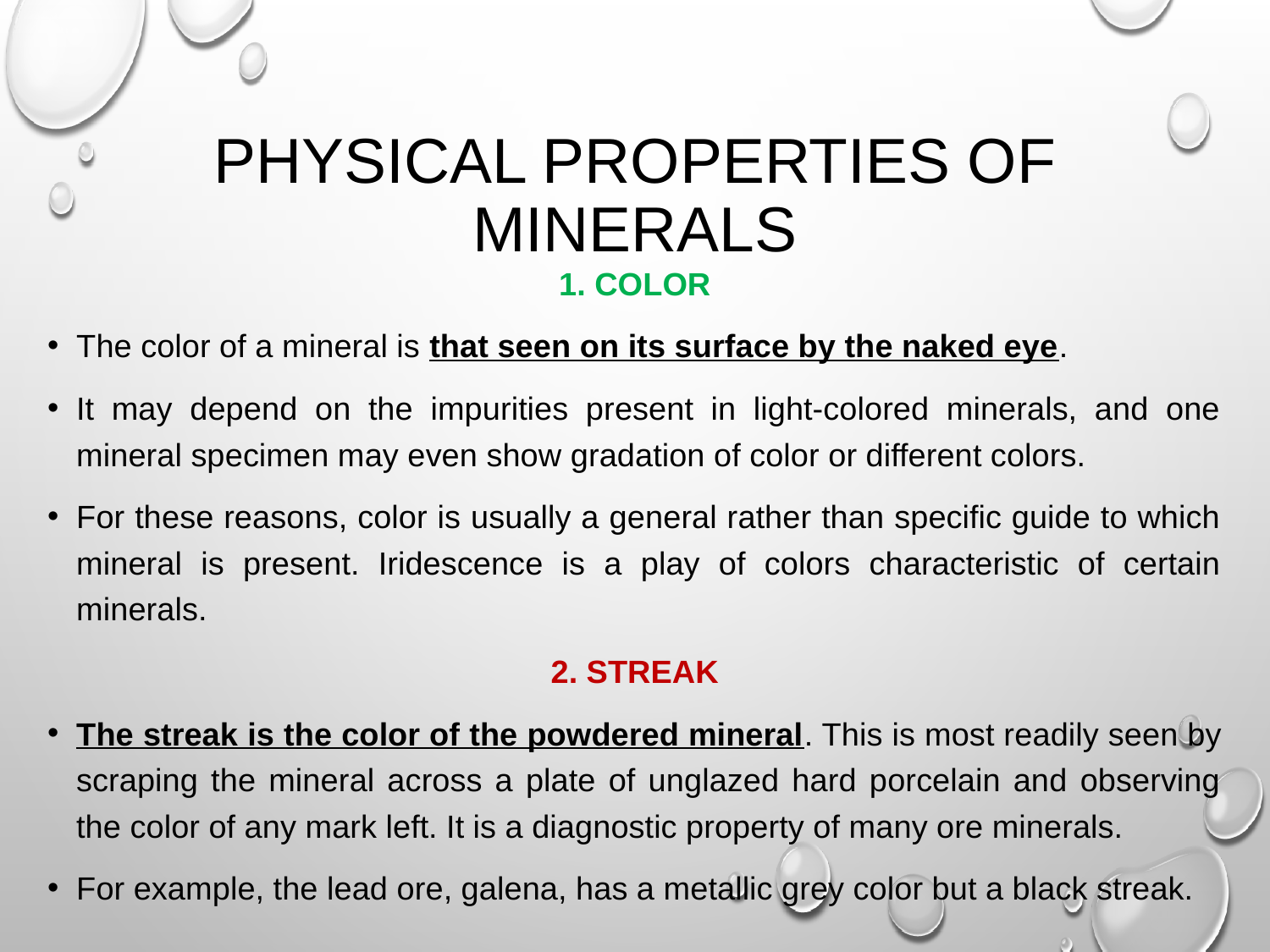

# Physical properties of minerals
1. COLOR
The color of a mineral is that seen on its surface by the naked eye.
It may depend on the impurities present in light-colored minerals, and one mineral specimen may even show gradation of color or different colors.
For these reasons, color is usually a general rather than specific guide to which mineral is present. Iridescence is a play of colors characteristic of certain minerals.
2. STREAK
The streak is the color of the powdered mineral. This is most readily seen by scraping the mineral across a plate of unglazed hard porcelain and observing the color of any mark left. It is a diagnostic property of many ore minerals.
For example, the lead ore, galena, has a metallic grey color but a black streak.